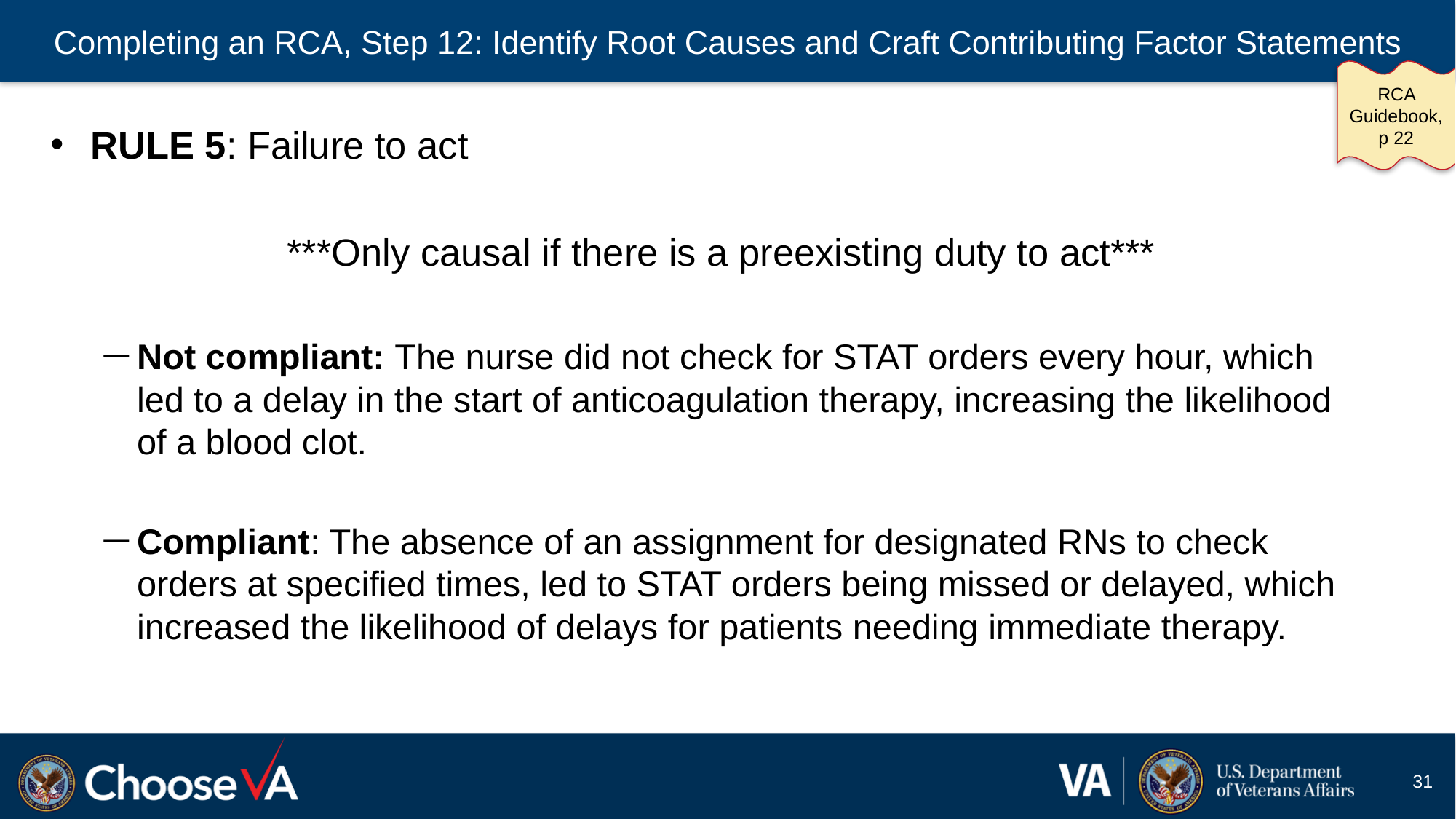

# Completing an RCA, Step 12: Identify Root Causes and Craft Contributing Factor Statements
RCA Guidebook, p 22
RULE 5: Failure to act

***Only causal if there is a preexisting duty to act***

Not compliant: The nurse did not check for STAT orders every hour, which led to a delay in the start of anticoagulation therapy, increasing the likelihood of a blood clot.

Compliant: The absence of an assignment for designated RNs to check orders at specified times, led to STAT orders being missed or delayed, which increased the likelihood of delays for patients needing immediate therapy.